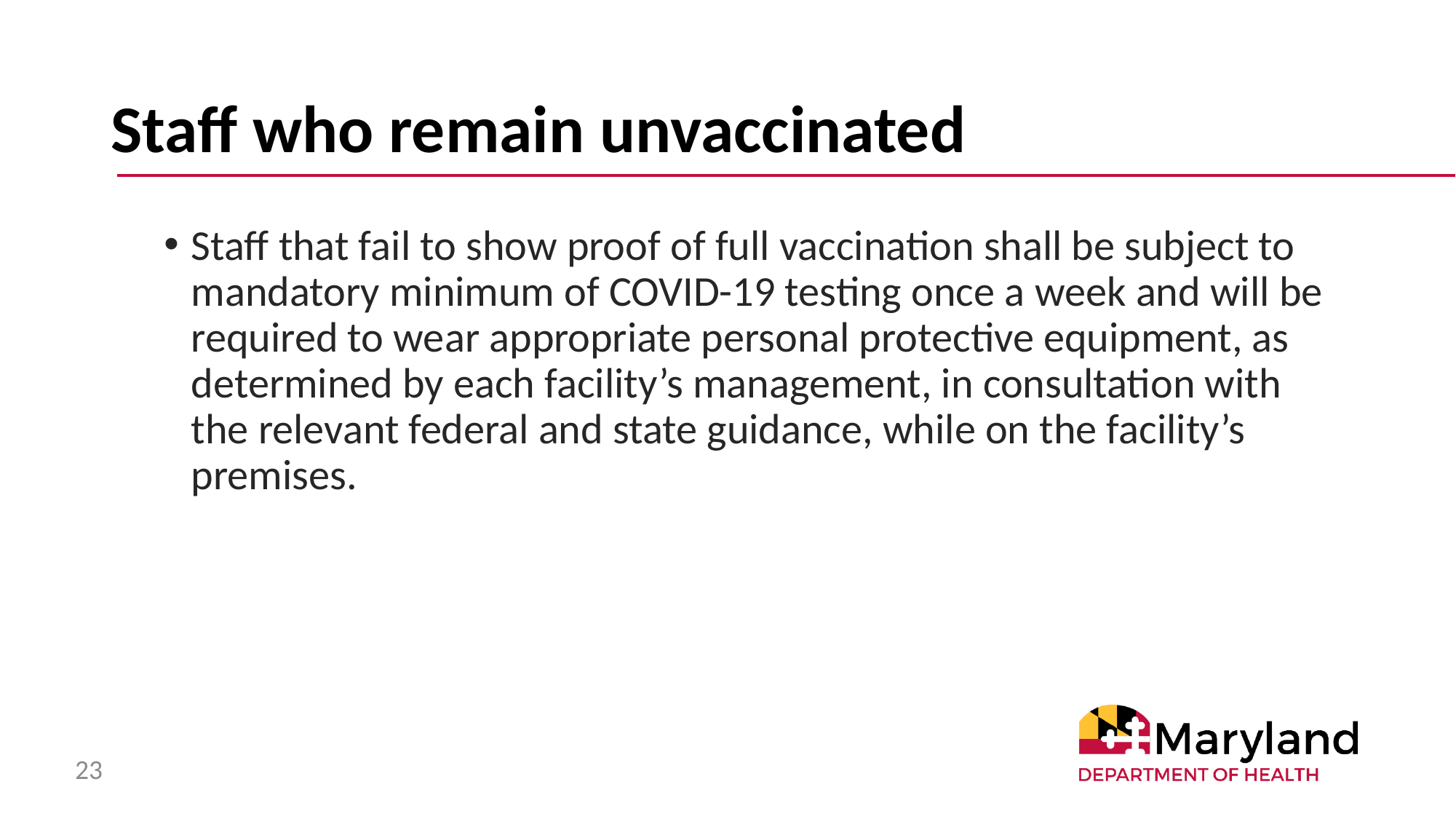

# Staff who remain unvaccinated
Staff that fail to show proof of full vaccination shall be subject to mandatory minimum of COVID-19 testing once a week and will be required to wear appropriate personal protective equipment, as determined by each facility’s management, in consultation with the relevant federal and state guidance, while on the facility’s premises.

23